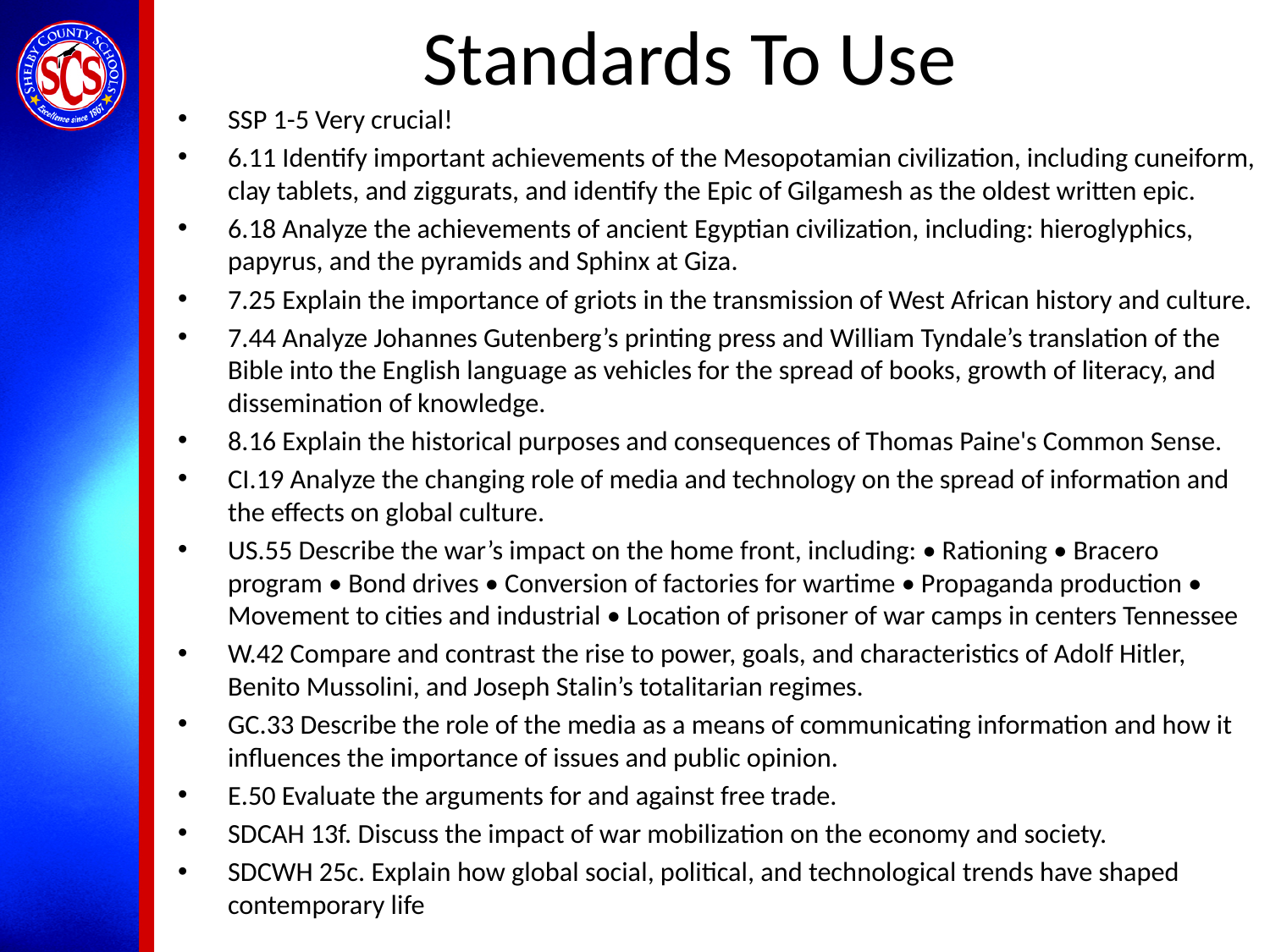

# Standards To Use
SSP 1-5 Very crucial!
6.11 Identify important achievements of the Mesopotamian civilization, including cuneiform, clay tablets, and ziggurats, and identify the Epic of Gilgamesh as the oldest written epic.
6.18 Analyze the achievements of ancient Egyptian civilization, including: hieroglyphics, papyrus, and the pyramids and Sphinx at Giza.
7.25 Explain the importance of griots in the transmission of West African history and culture.
7.44 Analyze Johannes Gutenberg’s printing press and William Tyndale’s translation of the Bible into the English language as vehicles for the spread of books, growth of literacy, and dissemination of knowledge.
8.16 Explain the historical purposes and consequences of Thomas Paine's Common Sense.
CI.19 Analyze the changing role of media and technology on the spread of information and the effects on global culture.
US.55 Describe the war’s impact on the home front, including: • Rationing • Bracero program • Bond drives • Conversion of factories for wartime • Propaganda production • Movement to cities and industrial • Location of prisoner of war camps in centers Tennessee
W.42 Compare and contrast the rise to power, goals, and characteristics of Adolf Hitler, Benito Mussolini, and Joseph Stalin’s totalitarian regimes.
GC.33 Describe the role of the media as a means of communicating information and how it influences the importance of issues and public opinion.
E.50 Evaluate the arguments for and against free trade.
SDCAH 13f. Discuss the impact of war mobilization on the economy and society.
SDCWH 25c. Explain how global social, political, and technological trends have shaped contemporary life